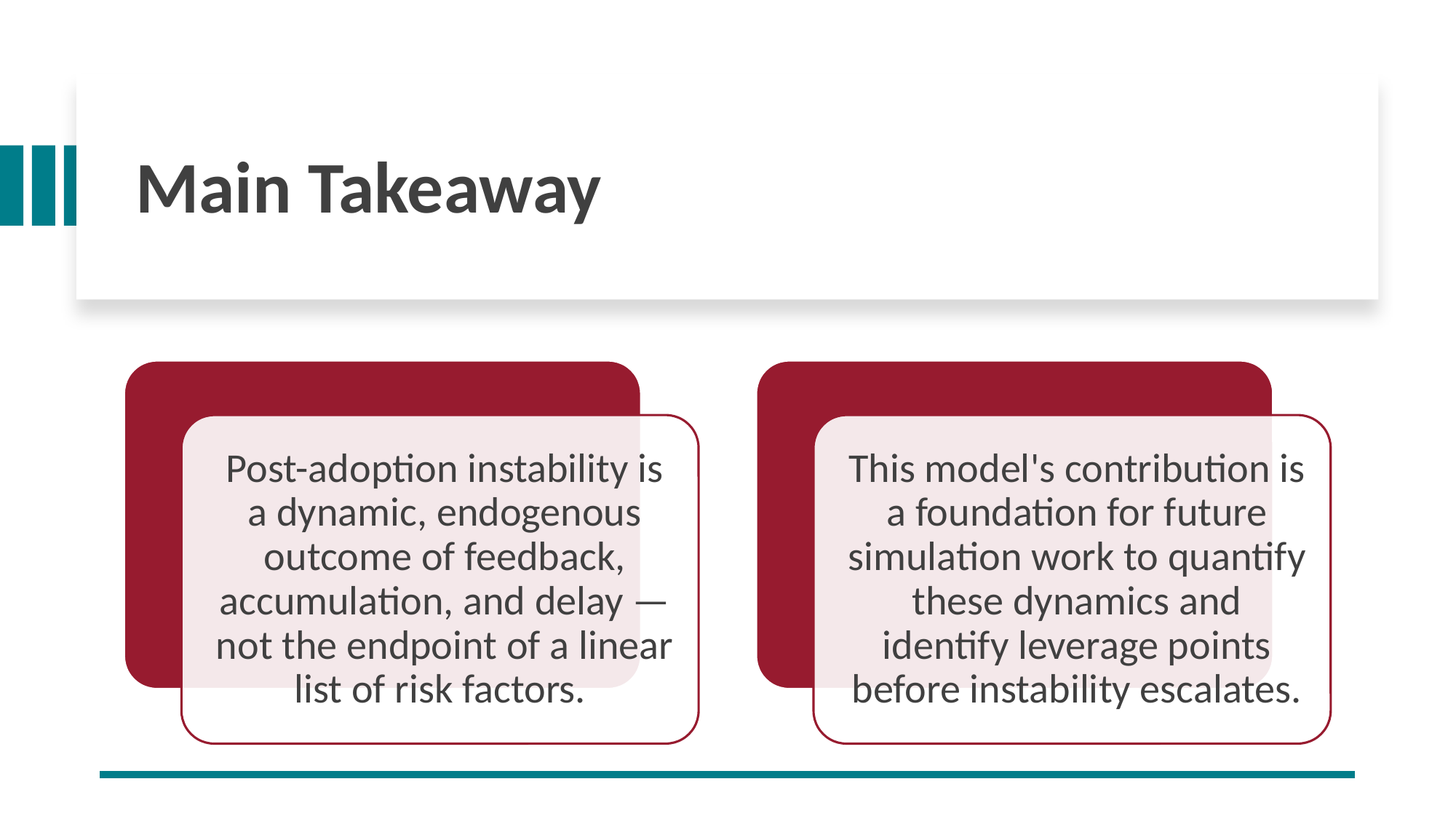

# Main Takeaway

Post-adoption instability is a dynamic, endogenous outcome of feedback, accumulation, and delay — not the endpoint of a linear list of risk factors.
This model's contribution is a foundation for future simulation work to quantify these dynamics and identify leverage points before instability escalates.